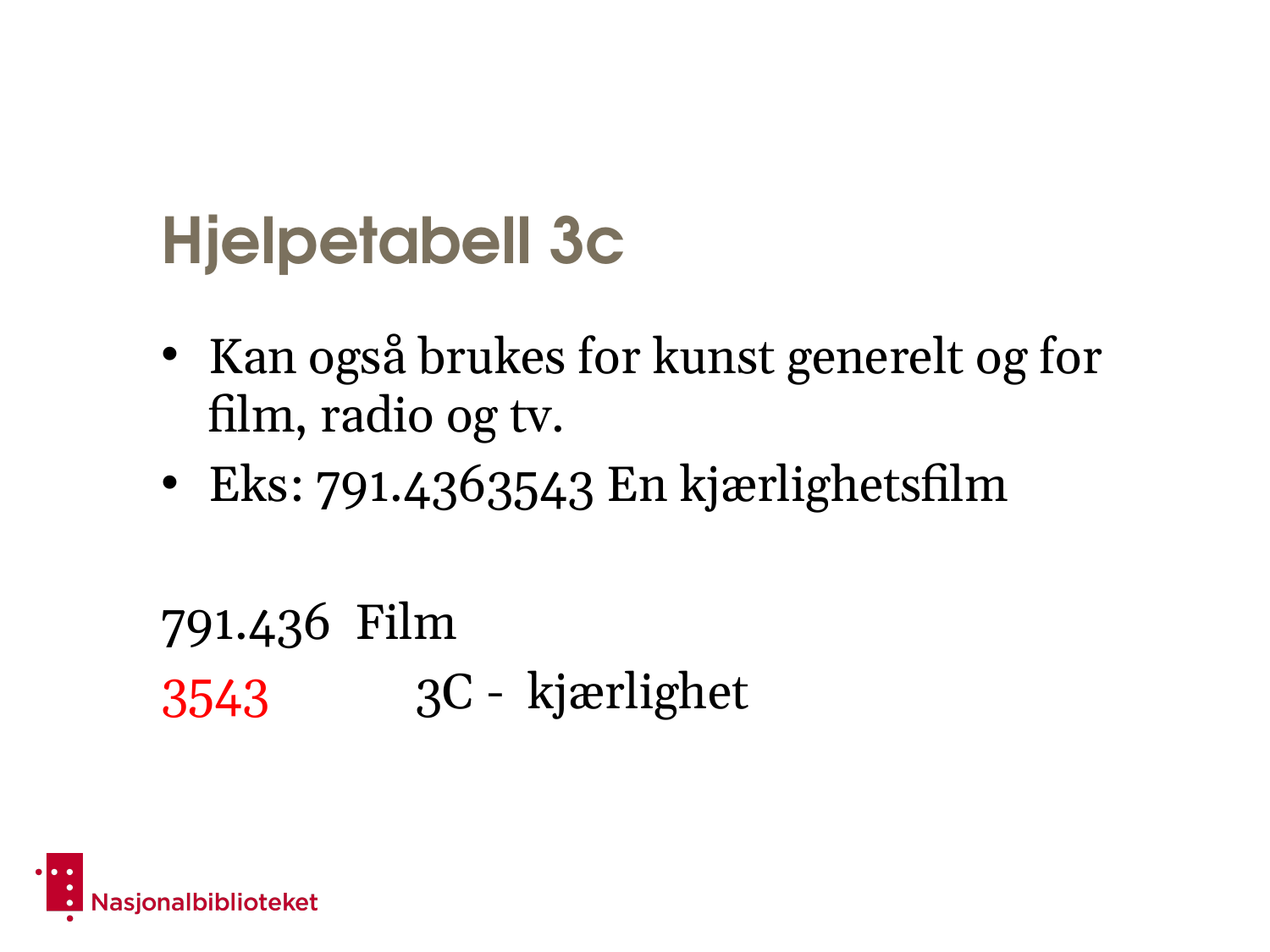

# Hjelpetabell 3c
Kan også brukes for kunst generelt og for film, radio og tv.
Eks: 791.4363543 En kjærlighetsfilm

791.436  Film
3543		3C -  kjærlighet